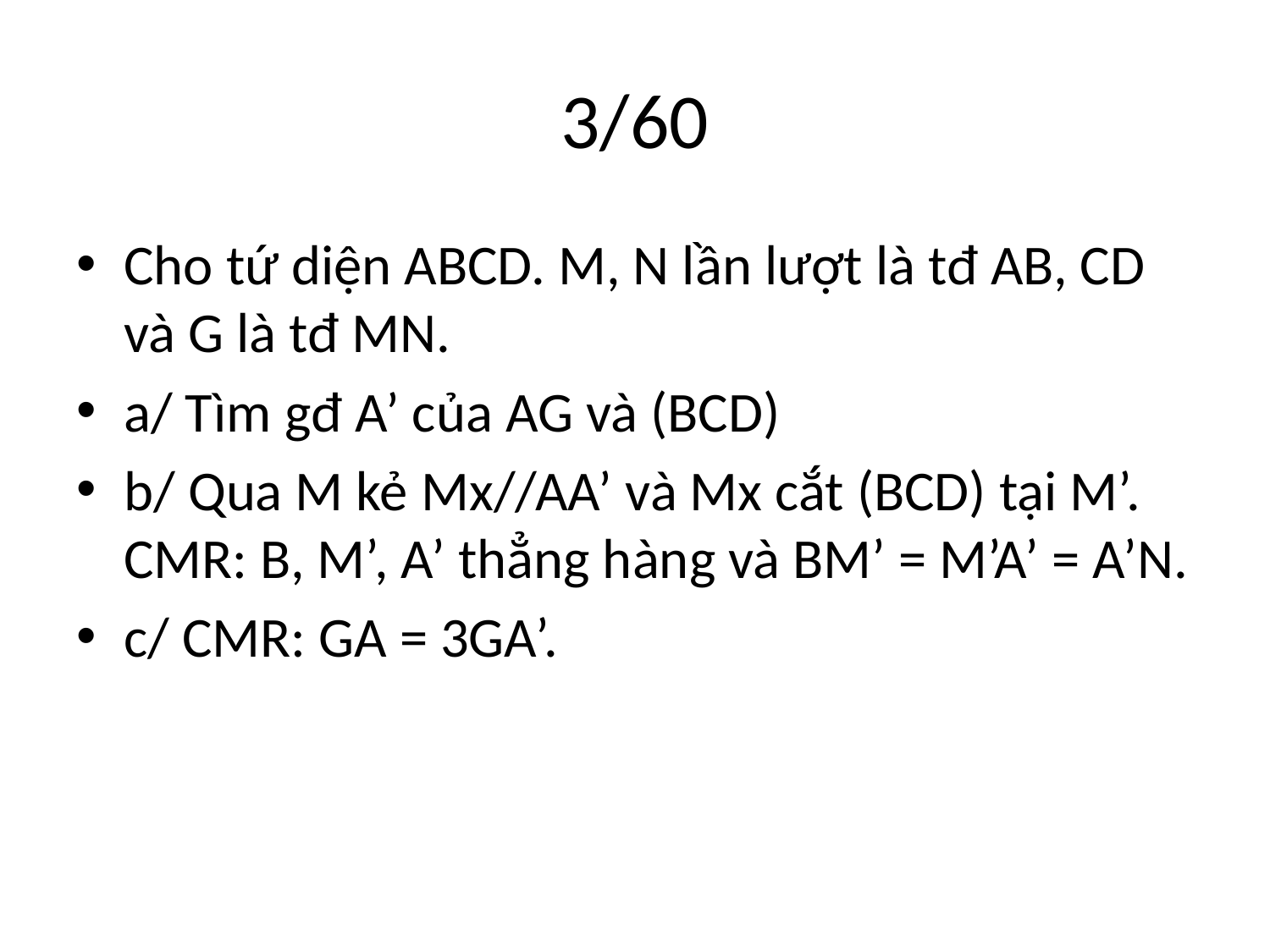

# 3/60
Cho tứ diện ABCD. M, N lần lượt là tđ AB, CD và G là tđ MN.
a/ Tìm gđ A’ của AG và (BCD)
b/ Qua M kẻ Mx//AA’ và Mx cắt (BCD) tại M’. CMR: B, M’, A’ thẳng hàng và BM’ = M’A’ = A’N.
c/ CMR: GA = 3GA’.